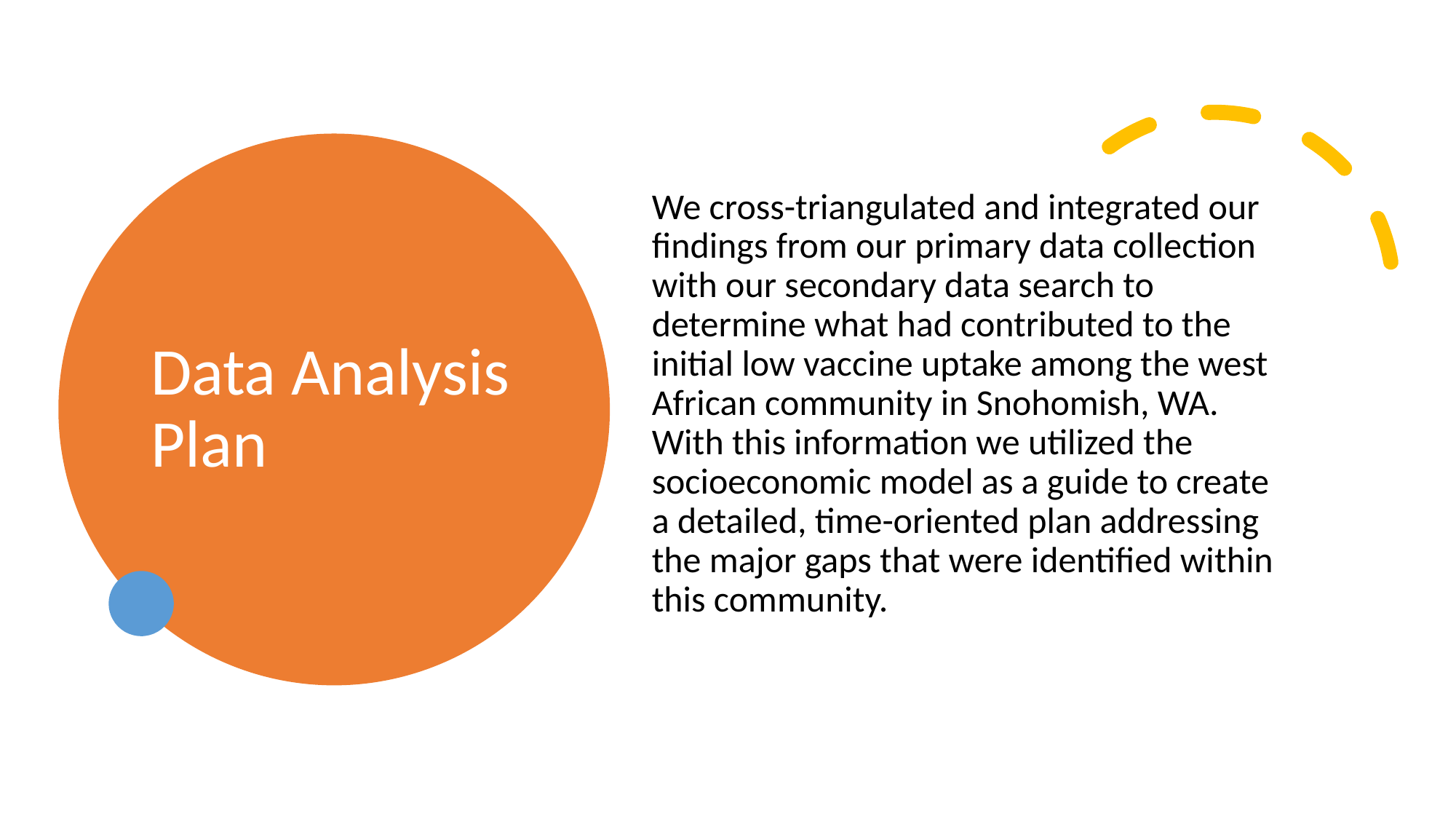

# Data Analysis Plan
We cross-triangulated and integrated our findings from our primary data collection with our secondary data search to determine what had contributed to the initial low vaccine uptake among the west African community in Snohomish, WA. With this information we utilized the socioeconomic model as a guide to create a detailed, time-oriented plan addressing the major gaps that were identified within this community.